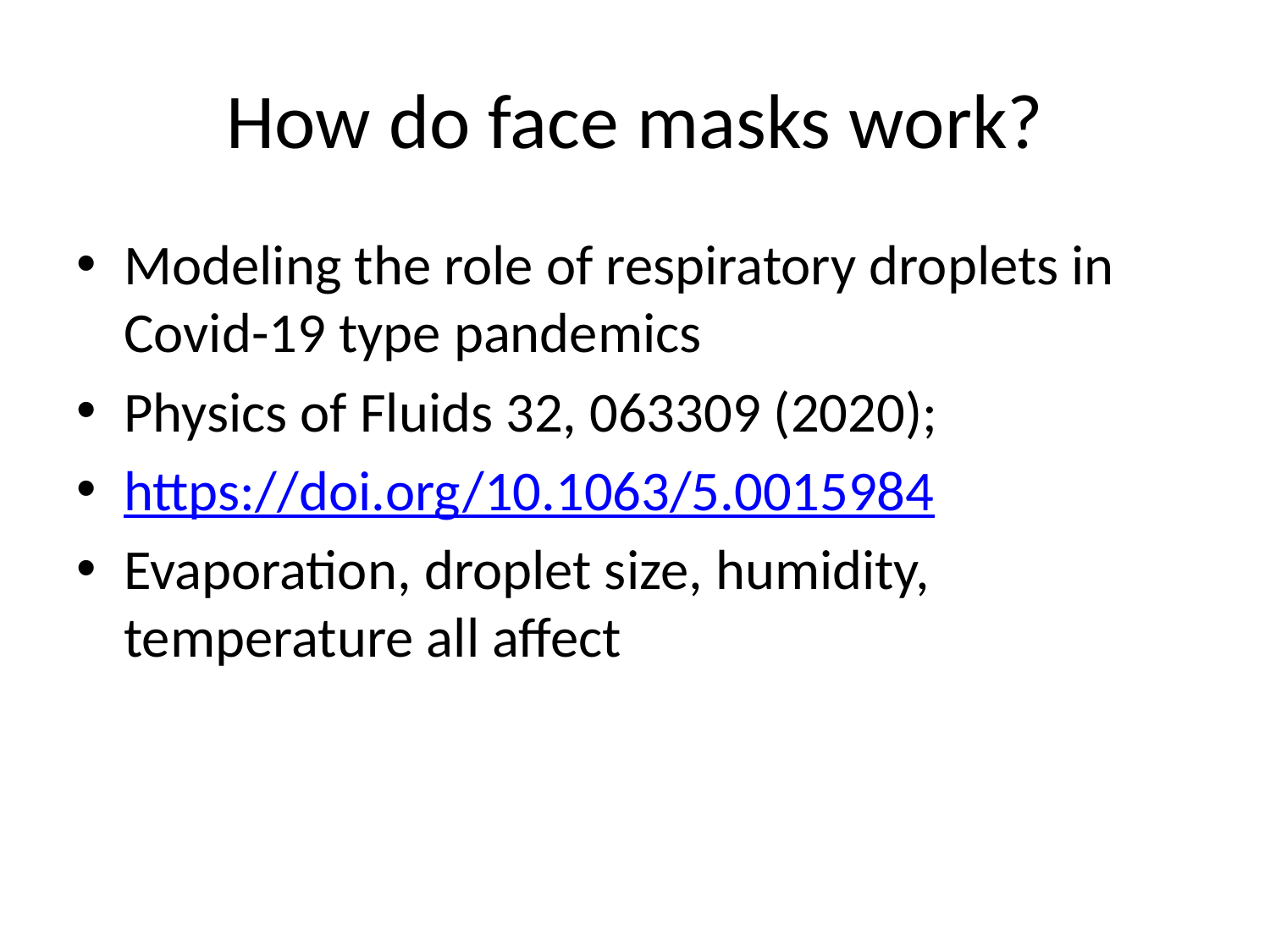

# How do face masks work?
Modeling the role of respiratory droplets in Covid-19 type pandemics
Physics of Fluids 32, 063309 (2020);
https://doi.org/10.1063/5.0015984
Evaporation, droplet size, humidity, temperature all affect